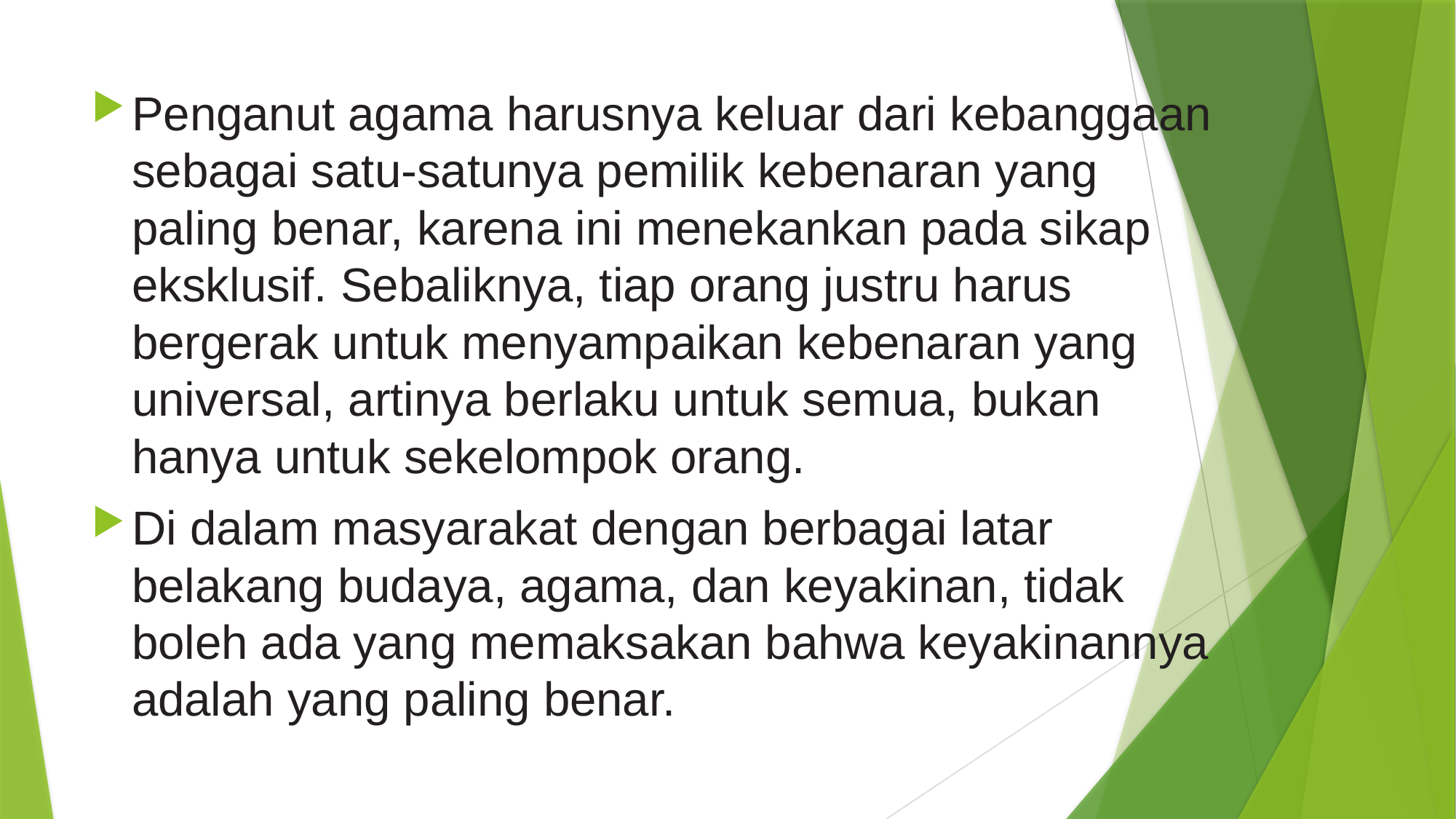

Penganut agama harusnya keluar dari kebanggaan sebagai satu-satunya pemilik kebenaran yang paling benar, karena ini menekankan pada sikap eksklusif. Sebaliknya, tiap orang justru harus bergerak untuk menyampaikan kebenaran yang universal, artinya berlaku untuk semua, bukan hanya untuk sekelompok orang.
Di dalam masyarakat dengan berbagai latar belakang budaya, agama, dan keyakinan, tidak boleh ada yang memaksakan bahwa keyakinannya adalah yang paling benar.